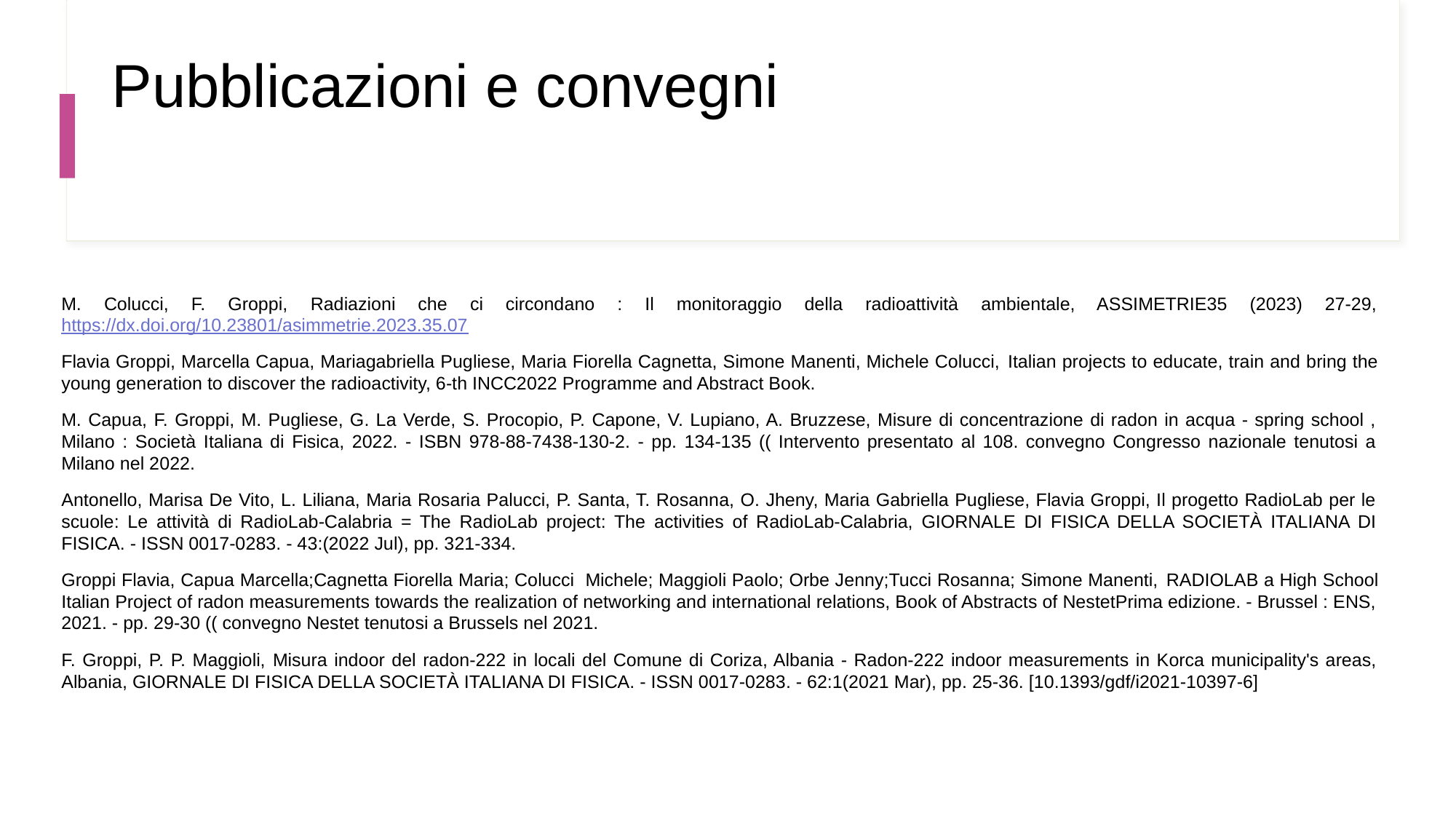

# Pubblicazioni e convegni
M. Colucci, F. Groppi, Radiazioni che ci circondano : Il monitoraggio della radioattività ambientale, ASSIMETRIE35 (2023) 27-29, https://dx.doi.org/10.23801/asimmetrie.2023.35.07

Flavia Groppi, Marcella Capua, Mariagabriella Pugliese, Maria Fiorella Cagnetta, Simone Manenti, Michele Colucci, Italian projects to educate, train and bring the young generation to discover the radioactivity, 6-th INCC2022 Programme and Abstract Book.

M. Capua, F. Groppi, M. Pugliese, G. La Verde, S. Procopio, P. Capone, V. Lupiano, A. Bruzzese, Misure di concentrazione di radon in acqua - spring school , Milano : Società Italiana di Fisica, 2022. - ISBN 978-88-7438-130-2. - pp. 134-135 (( Intervento presentato al 108. convegno Congresso nazionale tenutosi a Milano nel 2022.

Antonello, Marisa De Vito, L. Liliana, Maria Rosaria Palucci, P. Santa, T. Rosanna, O. Jheny, Maria Gabriella Pugliese, Flavia Groppi, Il progetto RadioLab per le scuole: Le attività di RadioLab-Calabria = The RadioLab project: The activities of RadioLab-Calabria, GIORNALE DI FISICA DELLA SOCIETÀ ITALIANA DI FISICA. - ISSN 0017-0283. - 43:(2022 Jul), pp. 321-334.

Groppi Flavia, Capua Marcella;Cagnetta Fiorella Maria; Colucci  Michele; Maggioli Paolo; Orbe Jenny;Tucci Rosanna; Simone Manenti, RADIOLAB a High School Italian Project of radon measurements towards the realization of networking and international relations, Book of Abstracts of NestetPrima edizione. - Brussel : ENS, 2021. - pp. 29-30 (( convegno Nestet tenutosi a Brussels nel 2021.

F. Groppi, P. P. Maggioli, Misura indoor del radon-222 in locali del Comune di Coriza, Albania - Radon-222 indoor measurements in Korca municipality's areas, Albania, GIORNALE DI FISICA DELLA SOCIETÀ ITALIANA DI FISICA. - ISSN 0017-0283. - 62:1(2021 Mar), pp. 25-36. [10.1393/gdf/i2021-10397-6]